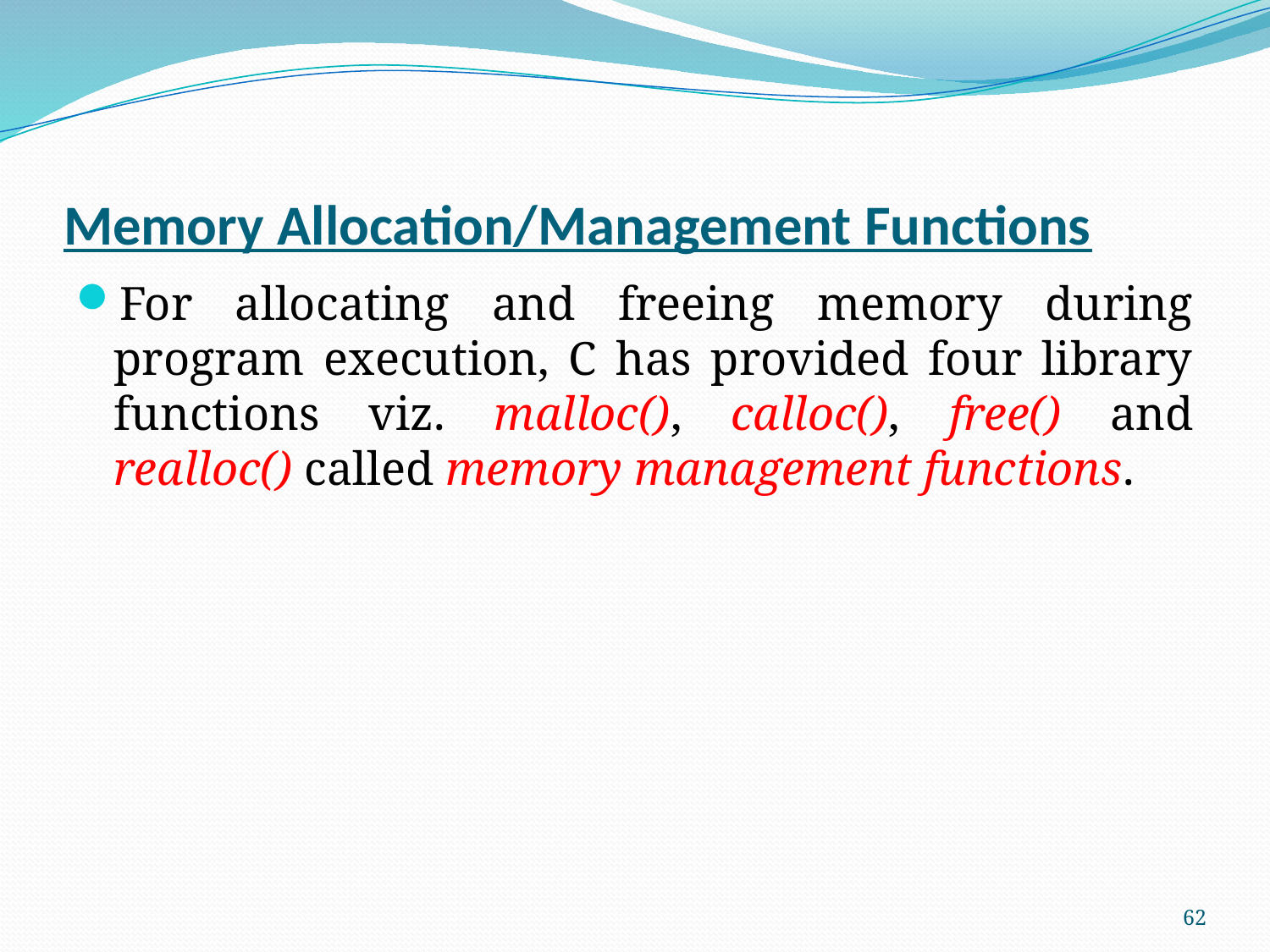

# Memory Allocation/Management Functions
For allocating and freeing memory during program execution, C has provided four library functions viz. malloc(), calloc(), free() and realloc() called memory management functions.
62